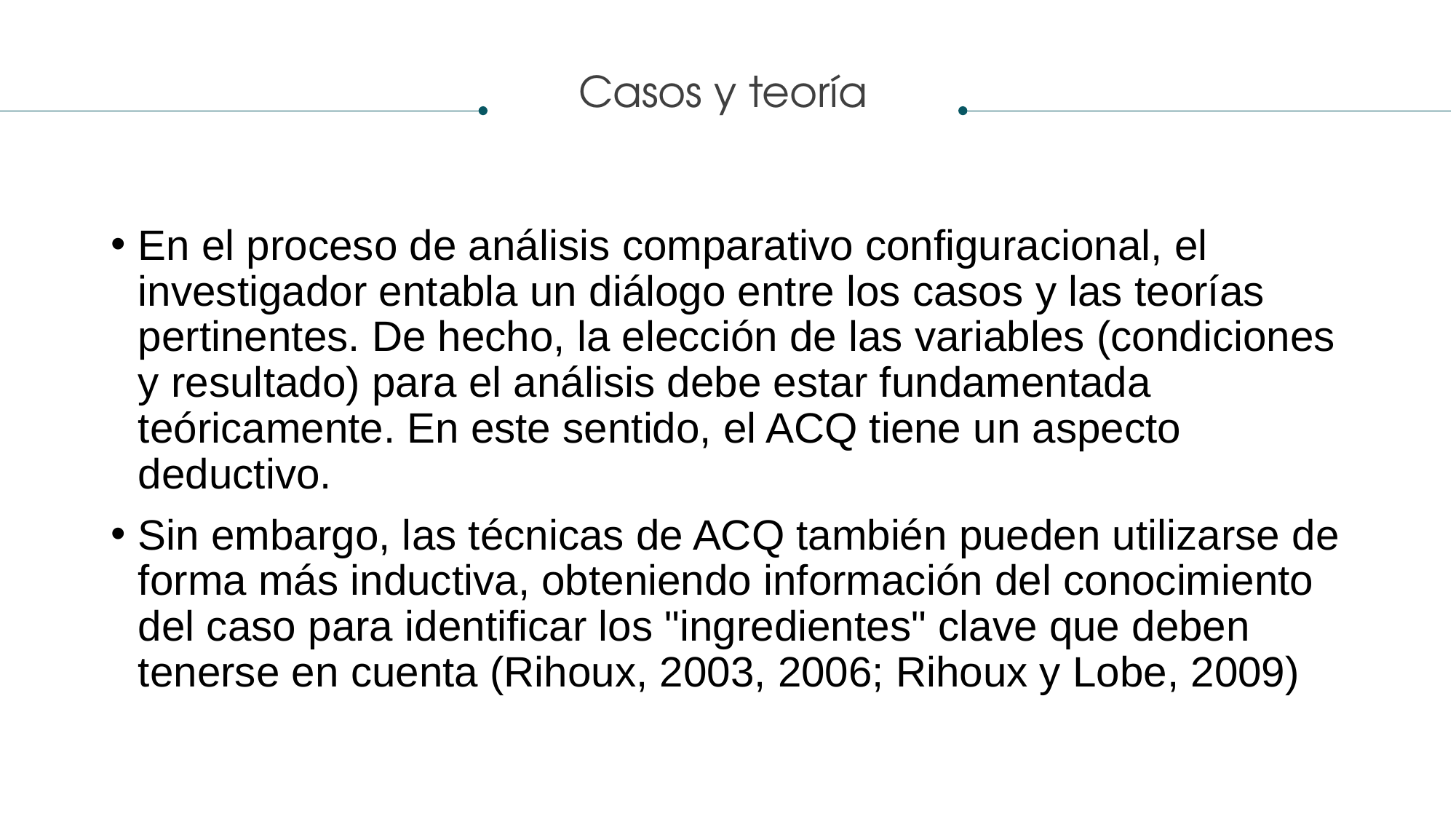

Casos y teoría
En el proceso de análisis comparativo configuracional, el investigador entabla un diálogo entre los casos y las teorías pertinentes. De hecho, la elección de las variables (condiciones y resultado) para el análisis debe estar fundamentada teóricamente. En este sentido, el ACQ tiene un aspecto deductivo.
Sin embargo, las técnicas de ACQ también pueden utilizarse de forma más inductiva, obteniendo información del conocimiento del caso para identificar los "ingredientes" clave que deben tenerse en cuenta (Rihoux, 2003, 2006; Rihoux y Lobe, 2009)